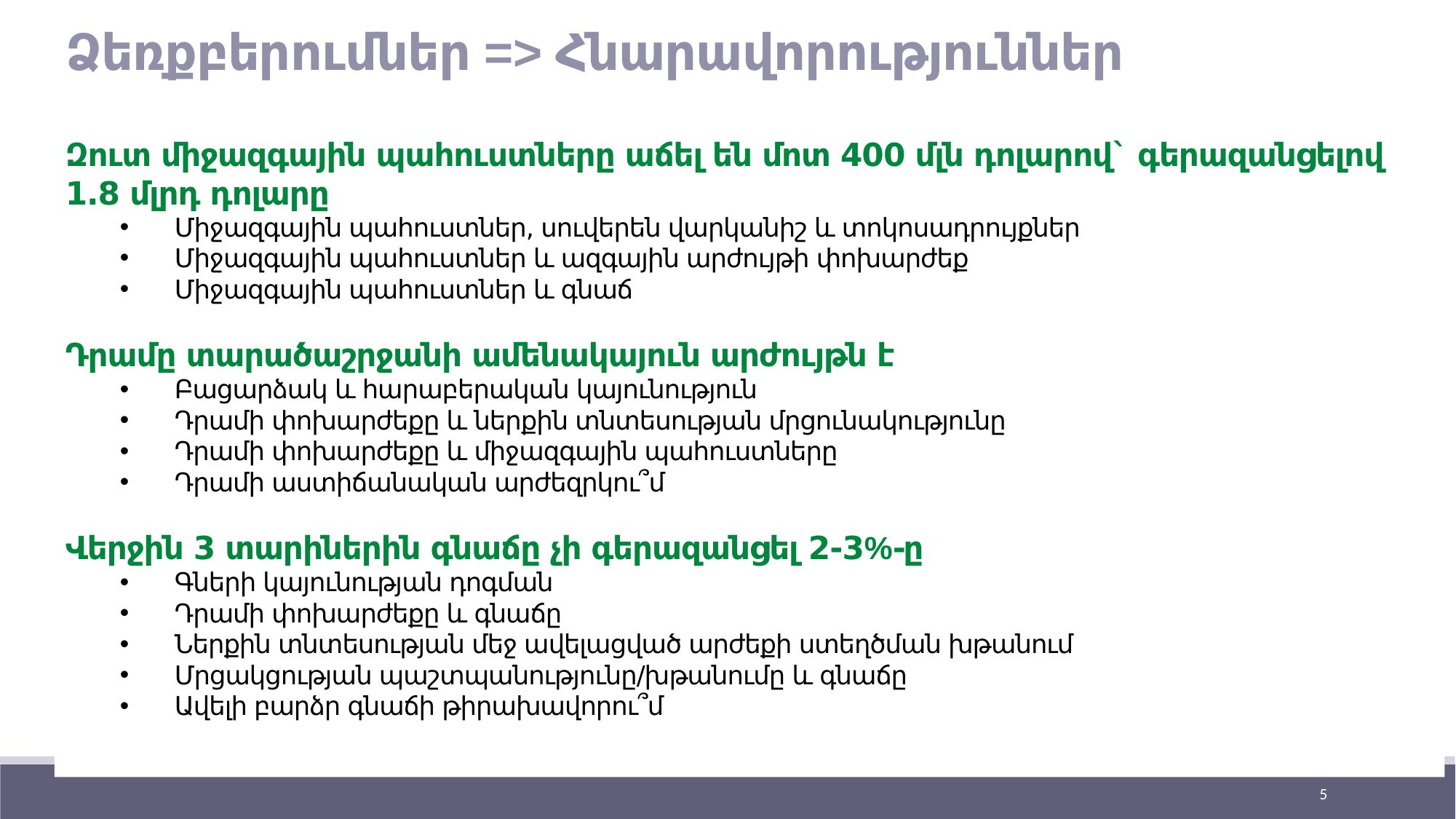

# Ձեռքբերումներ => Հնարավորություններ

Զուտ միջազգային պահուստները աճել են մոտ 400 մլն դոլարով` գերազանցելով 1.8 մլրդ դոլարը
Միջազգային պահուստներ, սուվերեն վարկանիշ և տոկոսադրույքներ
Միջազգային պահուստներ և ազգային արժույթի փոխարժեք
Միջազգային պահուստներ և գնաճ

Դրամը տարածաշրջանի ամենակայուն արժույթն է
Բացարձակ և հարաբերական կայունություն
Դրամի փոխարժեքը և ներքին տնտեսության մրցունակությունը
Դրամի փոխարժեքը և միջազգային պահուստները
Դրամի աստիճանական արժեզրկու՞մ

Վերջին 3 տարիներին գնաճը չի գերազանցել 2-3%-ը
Գների կայունության դոգման
Դրամի փոխարժեքը և գնաճը
Ներքին տնտեսության մեջ ավելացված արժեքի ստեղծման խթանում
Մրցակցության պաշտպանությունը/խթանումը և գնաճը
Ավելի բարձր գնաճի թիրախավորու՞մ

5